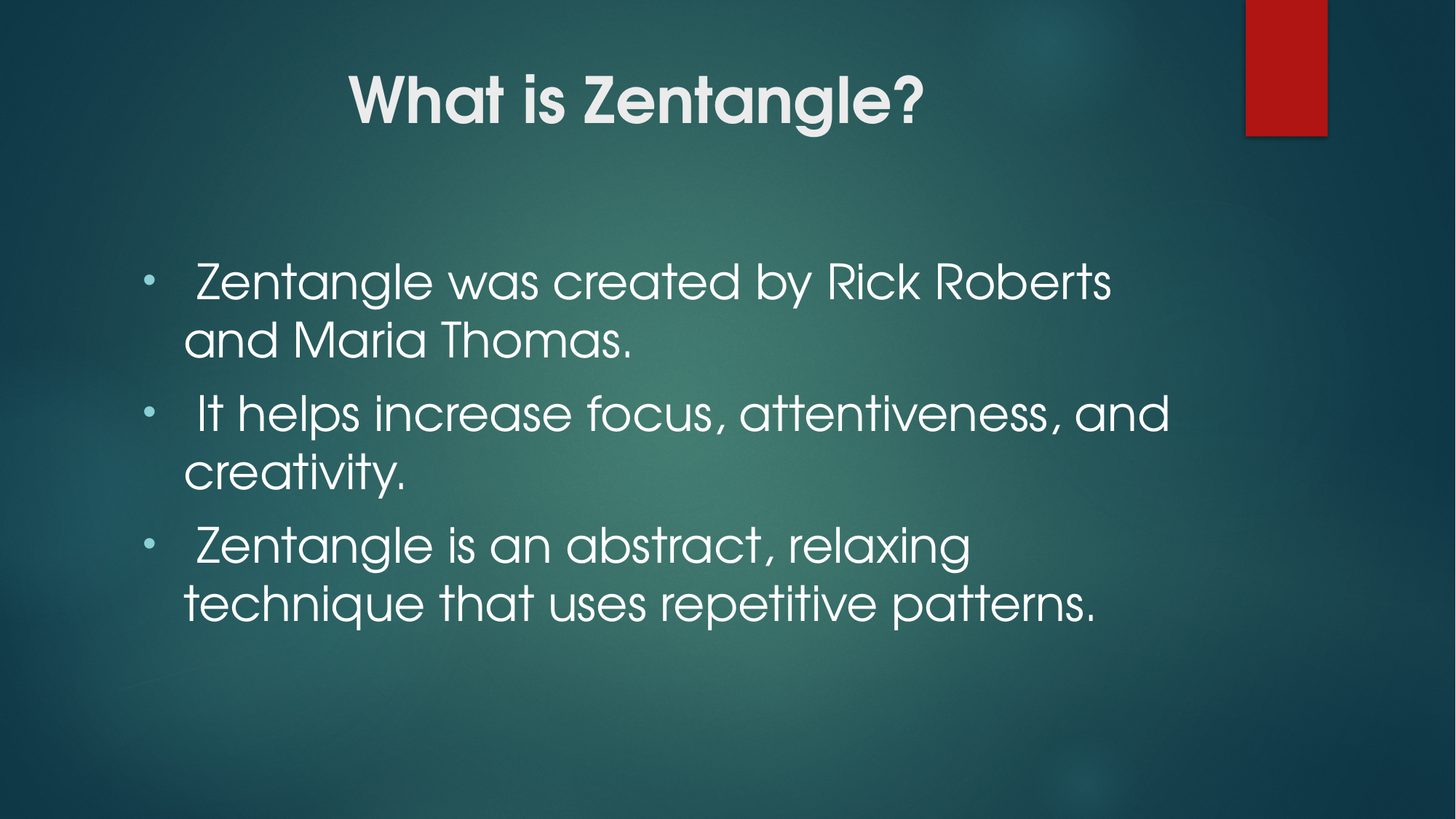

# What is Zentangle?
 Zentangle was created by Rick Roberts and Maria Thomas.
 It helps increase focus, attentiveness, and creativity.
 Zentangle is an abstract, relaxing technique that uses repetitive patterns.